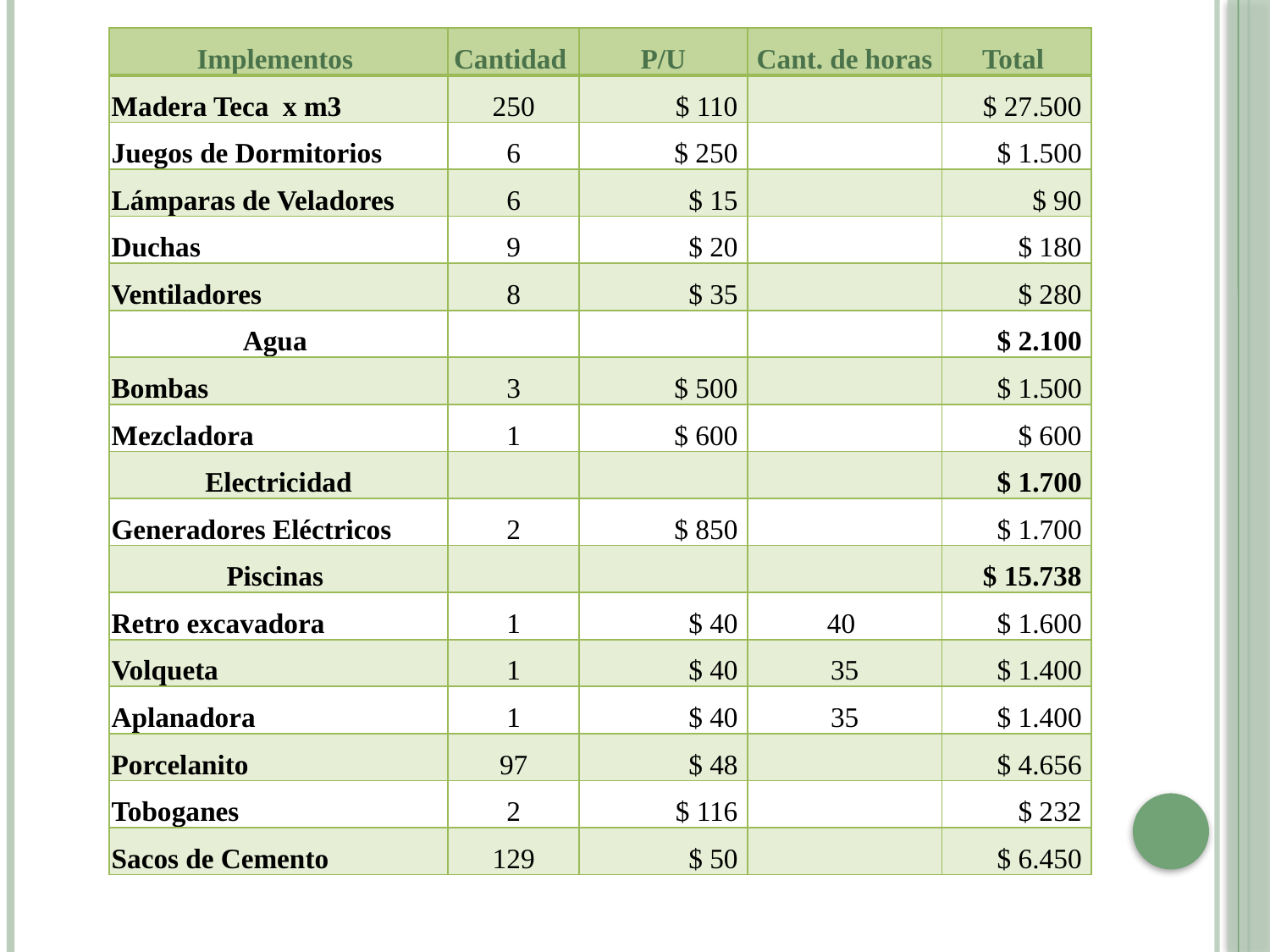

| Implementos | Cantidad | P/U | Cant. de horas | Total |
| --- | --- | --- | --- | --- |
| Madera Teca x m3 | 250 | $ 110 |  | $ 27.500 |
| Juegos de Dormitorios | 6 | $ 250 |  | $ 1.500 |
| Lámparas de Veladores | 6 | $ 15 |  | $ 90 |
| Duchas | 9 | $ 20 |  | $ 180 |
| Ventiladores | 8 | $ 35 |  | $ 280 |
| Agua |  |  |  | $ 2.100 |
| Bombas | 3 | $ 500 |  | $ 1.500 |
| Mezcladora | 1 | $ 600 |  | $ 600 |
| Electricidad |  |  |  | $ 1.700 |
| Generadores Eléctricos | 2 | $ 850 |  | $ 1.700 |
| Piscinas |  |  |  | $ 15.738 |
| Retro excavadora | 1 | $ 40 | 40 | $ 1.600 |
| Volqueta | 1 | $ 40 | 35 | $ 1.400 |
| Aplanadora | 1 | $ 40 | 35 | $ 1.400 |
| Porcelanito | 97 | $ 48 |  | $ 4.656 |
| Toboganes | 2 | $ 116 |  | $ 232 |
| Sacos de Cemento | 129 | $ 50 |  | $ 6.450 |